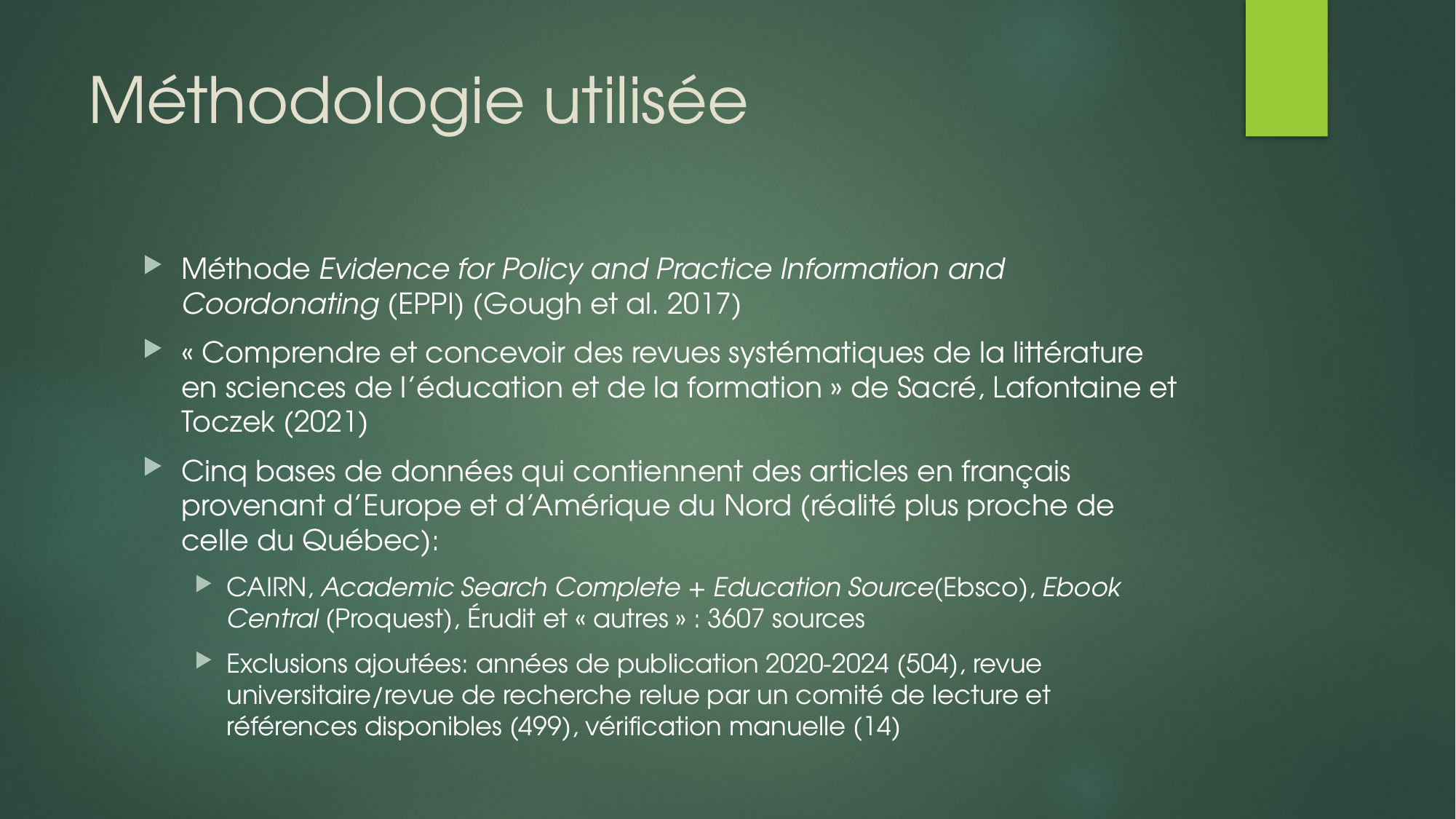

# Méthodologie utilisée
Méthode Evidence for Policy and Practice Information and Coordonating (EPPI) (Gough et al. 2017)
« Comprendre et concevoir des revues systématiques de la littérature en sciences de l’éducation et de la formation » de Sacré, Lafontaine et Toczek (2021)
Cinq bases de données qui contiennent des articles en français provenant d’Europe et d’Amérique du Nord (réalité plus proche de celle du Québec):
CAIRN, Academic Search Complete + Education Source(Ebsco), Ebook Central (Proquest), Érudit et « autres » : 3607 sources
Exclusions ajoutées: années de publication 2020-2024 (504), revue universitaire/revue de recherche relue par un comité de lecture et références disponibles (499), vérification manuelle (14)